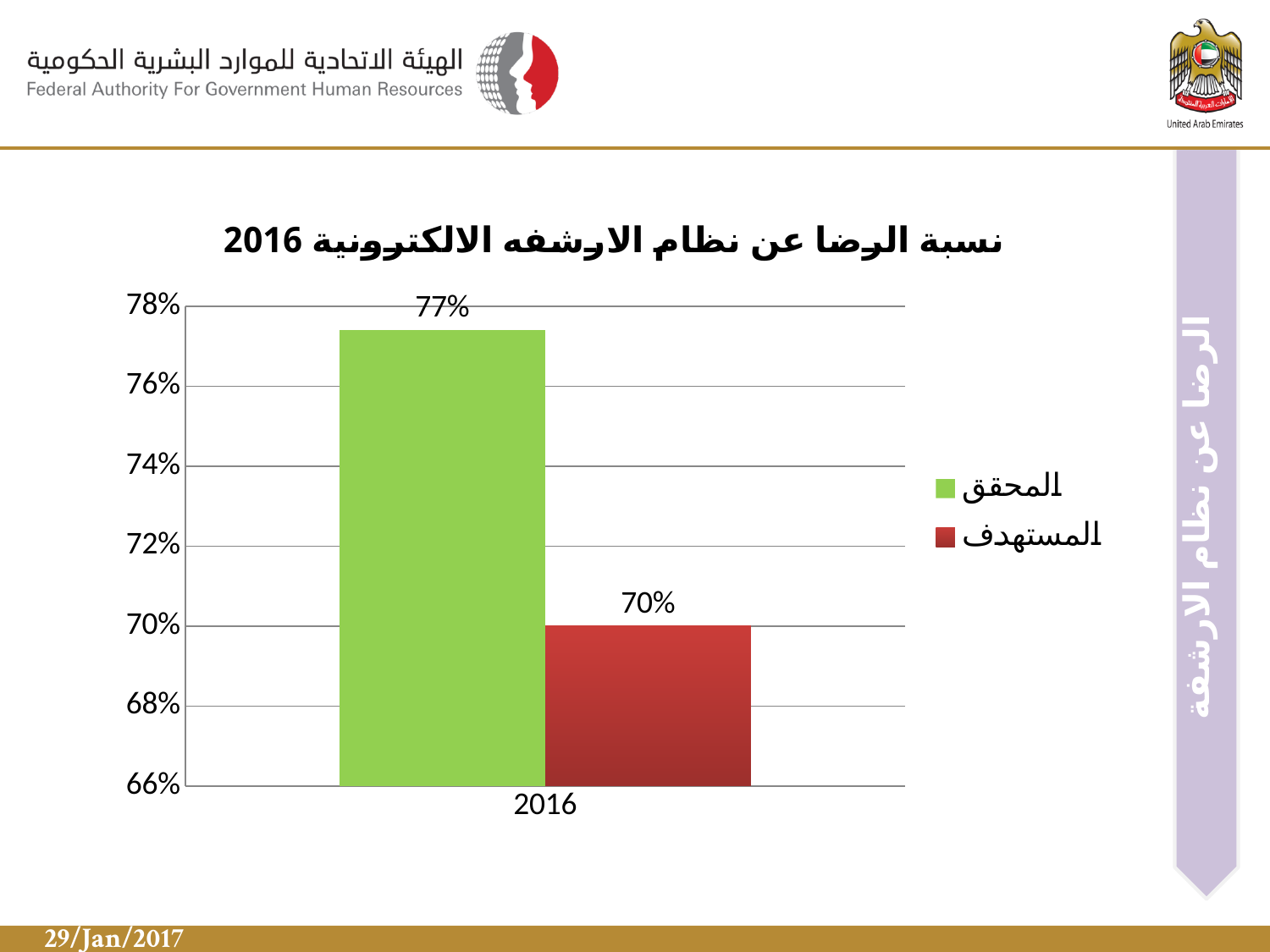

الرضا عن نظام الارشفة

### Chart: نسبة الرضا عن نظام الارشفه الالكترونية 2016

| Category | المحقق | المستهدف |
|---|---|---|
| 2016 | 0.7740350877192983 | 0.7 |